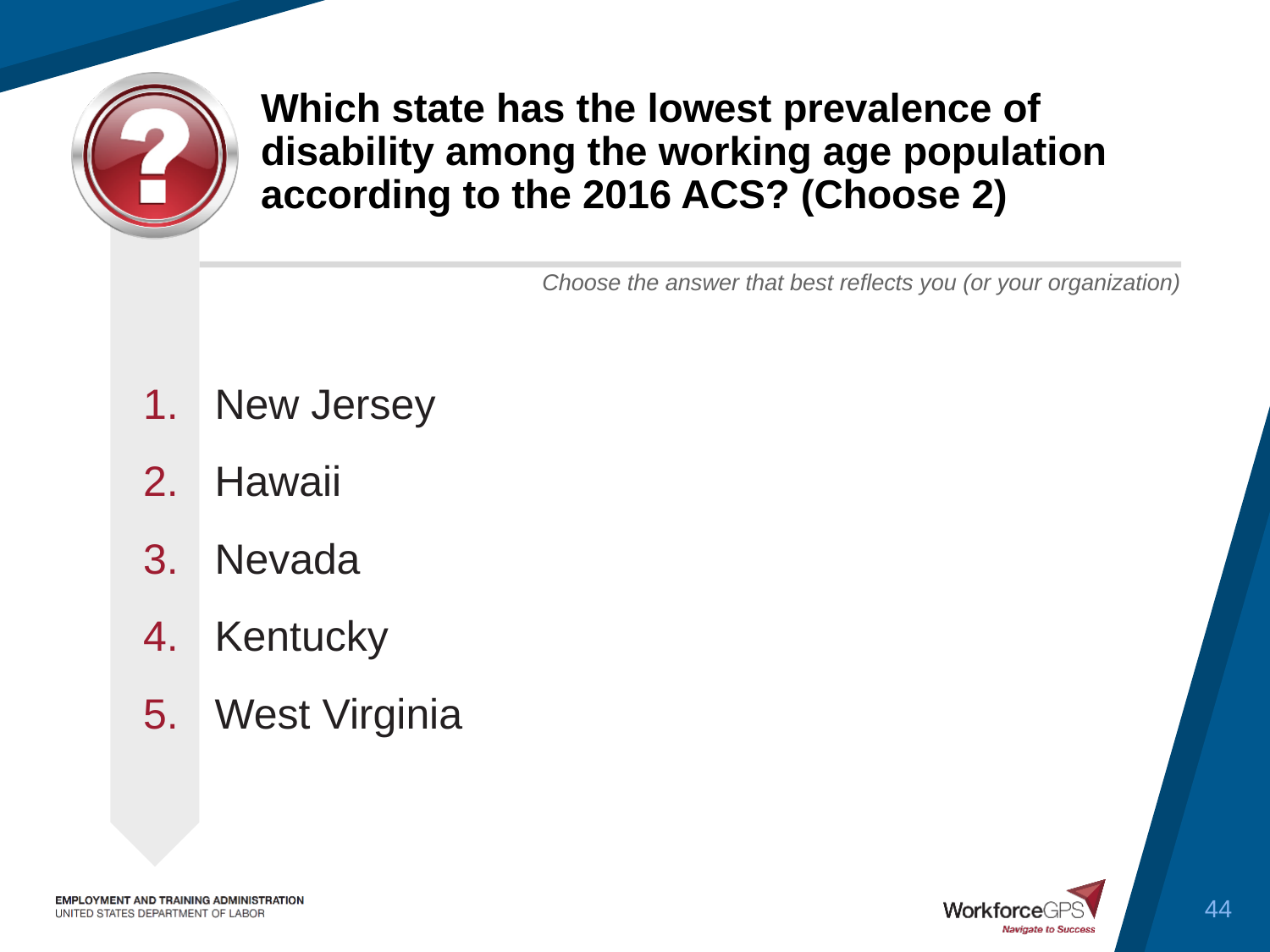

# Which state has the lowest prevalence of disability among the working age population according to the 2016 ACS? (Choose 2)
New Jersey
Hawaii
Nevada
Kentucky
West Virginia
44